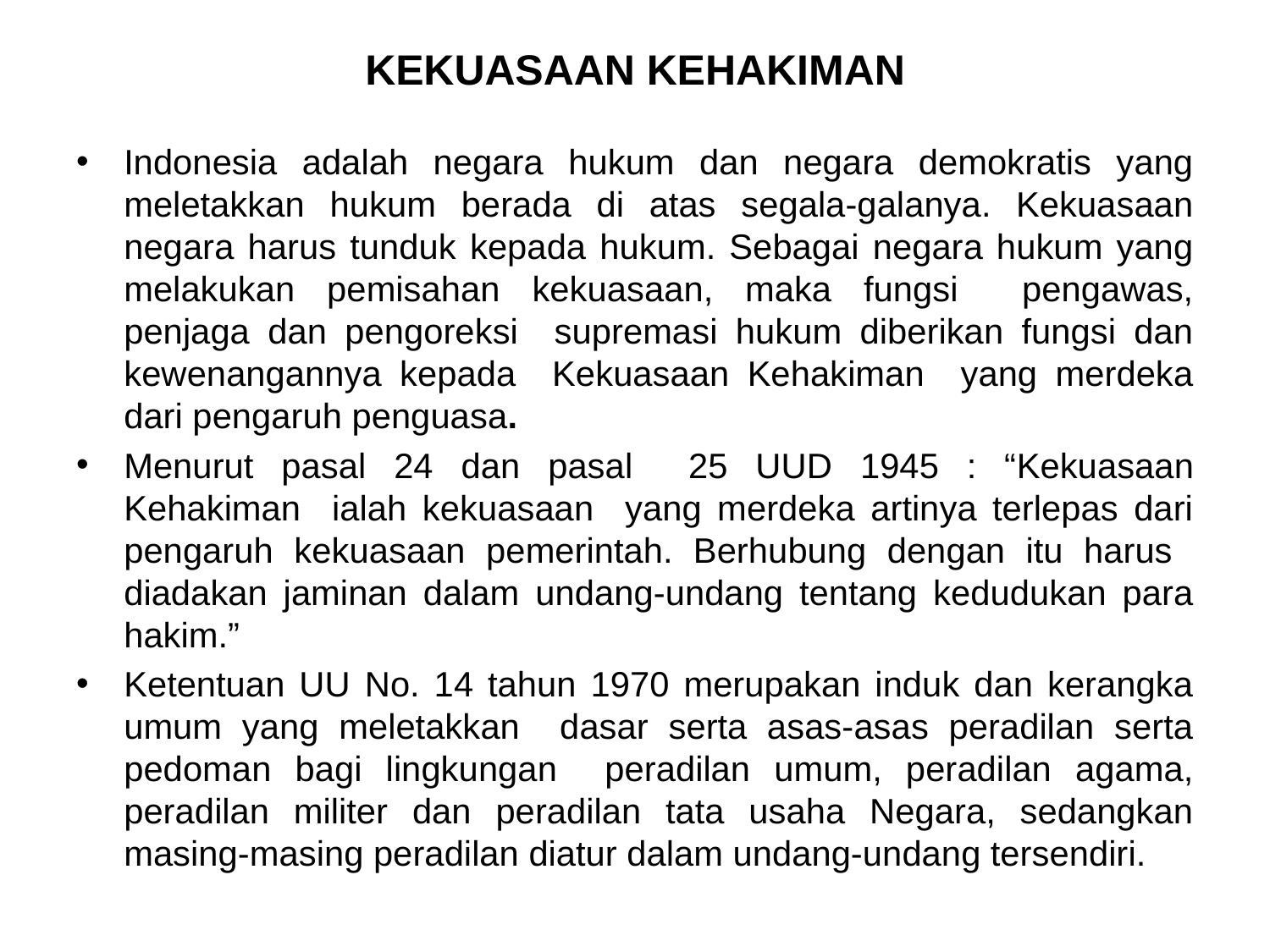

KEKUASAAN KEHAKIMAN

Indonesia adalah negara hukum dan negara demokratis yang meletakkan hukum berada di atas segala-galanya. Kekuasaan negara harus tunduk kepada hukum. Sebagai negara hukum yang melakukan pemisahan kekuasaan, maka fungsi  pengawas, penjaga dan pengoreksi  supremasi hukum diberikan fungsi dan kewenangannya kepada  Kekuasaan Kehakiman  yang merdeka dari pengaruh penguasa.
Menurut pasal 24 dan pasal  25 UUD 1945 : “Kekuasaan Kehakiman  ialah kekuasaan  yang merdeka artinya terlepas dari pengaruh kekuasaan pemerintah. Berhubung dengan itu harus  diadakan jaminan dalam undang-undang tentang kedudukan para hakim.”
Ketentuan UU No. 14 tahun 1970 merupakan induk dan kerangka umum yang meletakkan  dasar serta asas-asas peradilan serta pedoman bagi lingkungan  peradilan umum, peradilan agama, peradilan militer dan peradilan tata usaha Negara, sedangkan masing-masing peradilan diatur dalam undang-undang tersendiri.